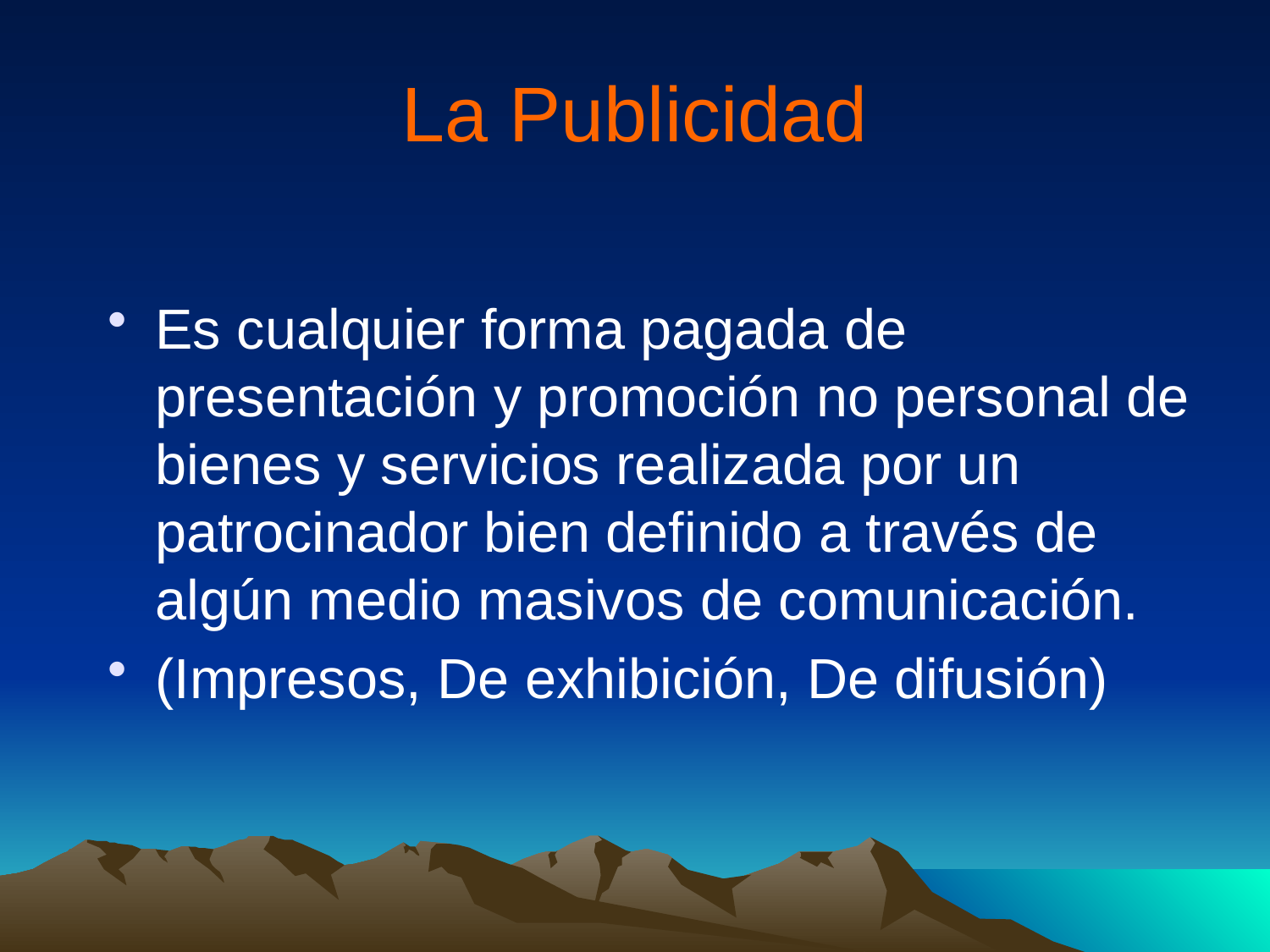

# La Publicidad
Es cualquier forma pagada de presentación y promoción no personal de bienes y servicios realizada por un patrocinador bien definido a través de algún medio masivos de comunicación.
(Impresos, De exhibición, De difusión)